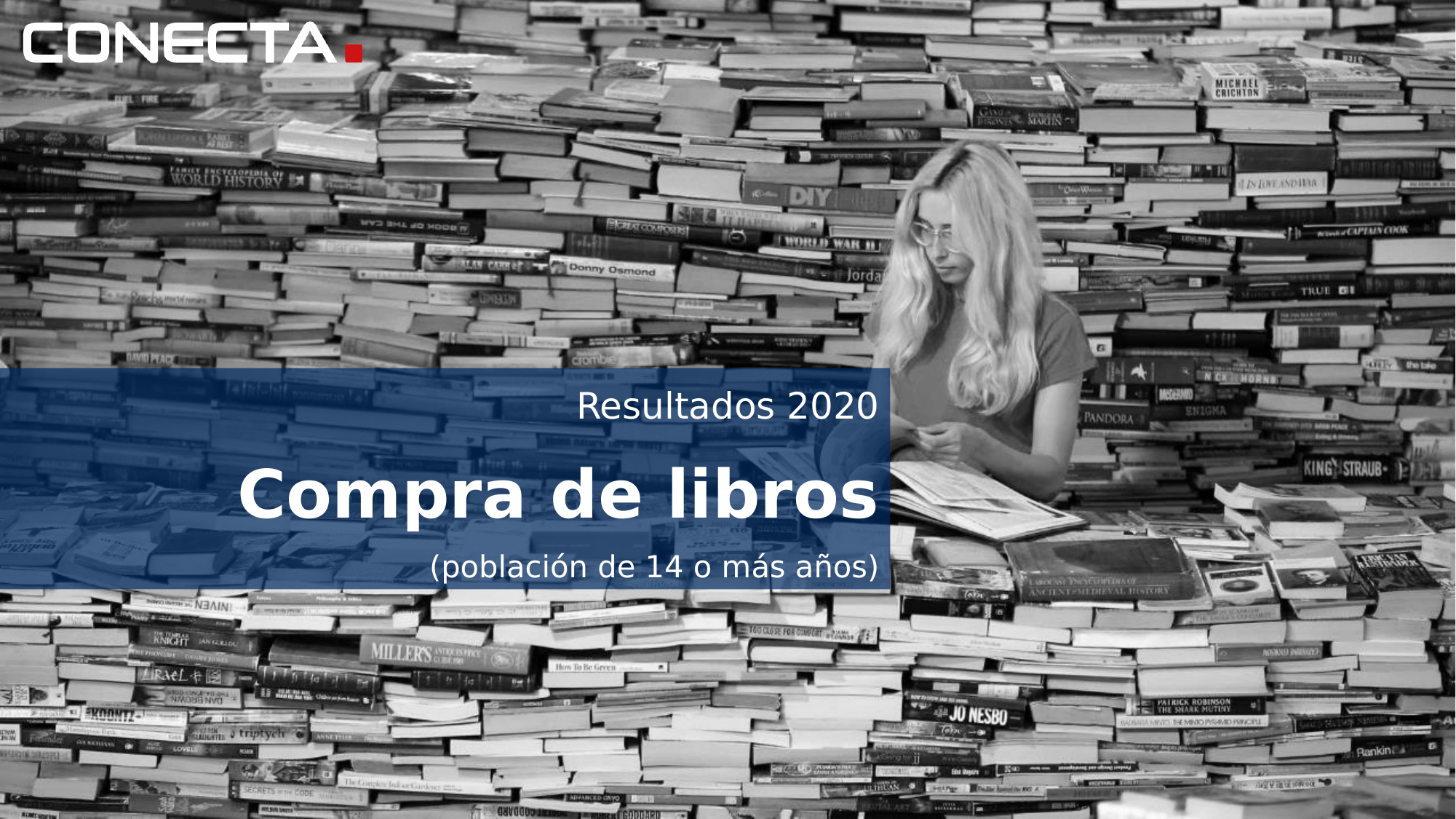

Resultados 2020
Compra de libros
(población de 14 o más años)